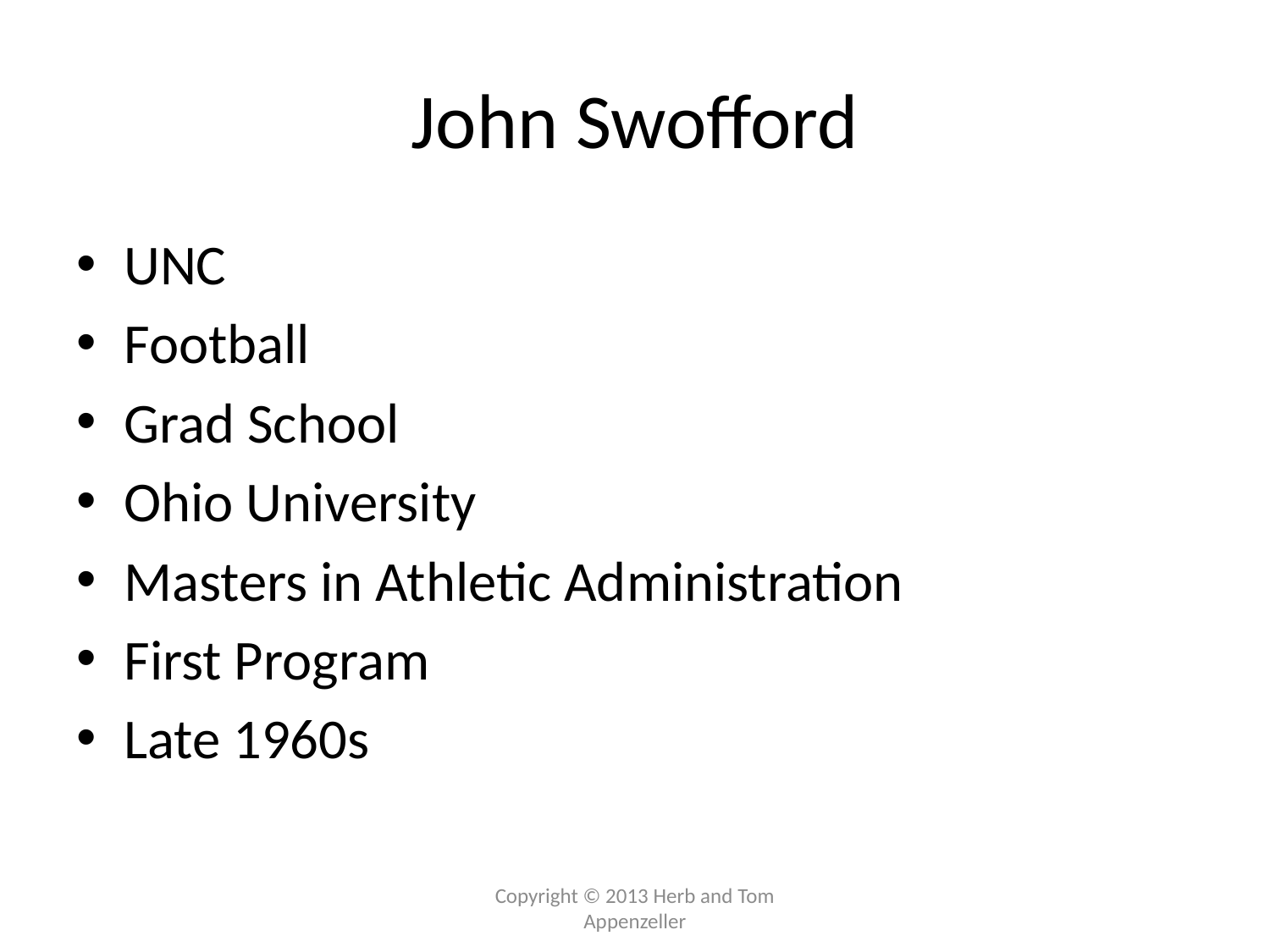

# John Swofford
UNC
Football
Grad School
Ohio University
Masters in Athletic Administration
First Program
Late 1960s
Copyright © 2013 Herb and Tom Appenzeller